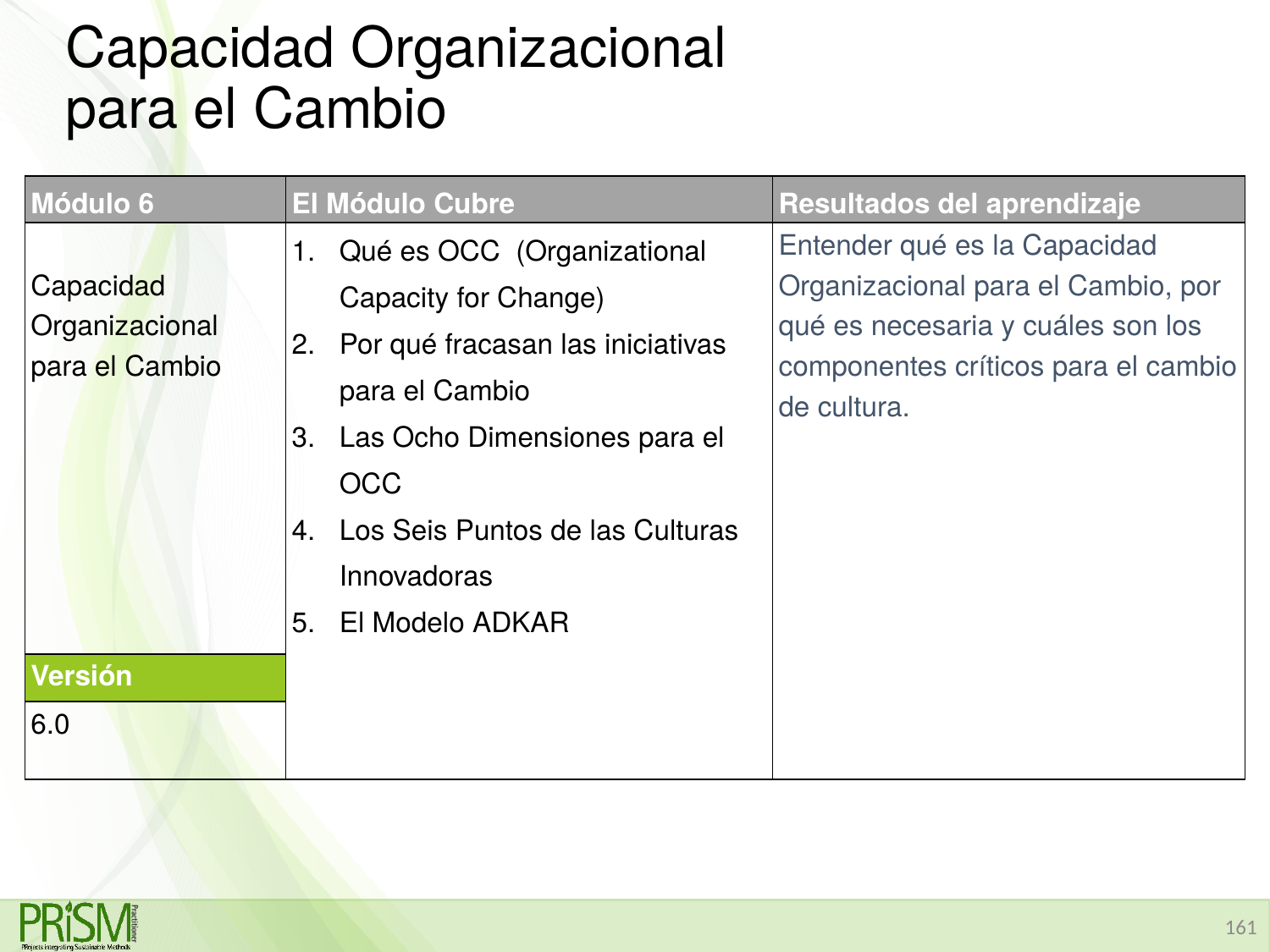

# Capacidad Organizacional para el Cambio
| Módulo 6 | El Módulo Cubre | Resultados del aprendizaje |
| --- | --- | --- |
| Capacidad Organizacional para el Cambio | Qué es OCC (Organizational Capacity for Change) Por qué fracasan las iniciativas para el Cambio Las Ocho Dimensiones para el OCC Los Seis Puntos de las Culturas Innovadoras El Modelo ADKAR | Entender qué es la Capacidad Organizacional para el Cambio, por qué es necesaria y cuáles son los componentes críticos para el cambio de cultura. |
| Versión |  |  |
| 6.0 |  |  |
161